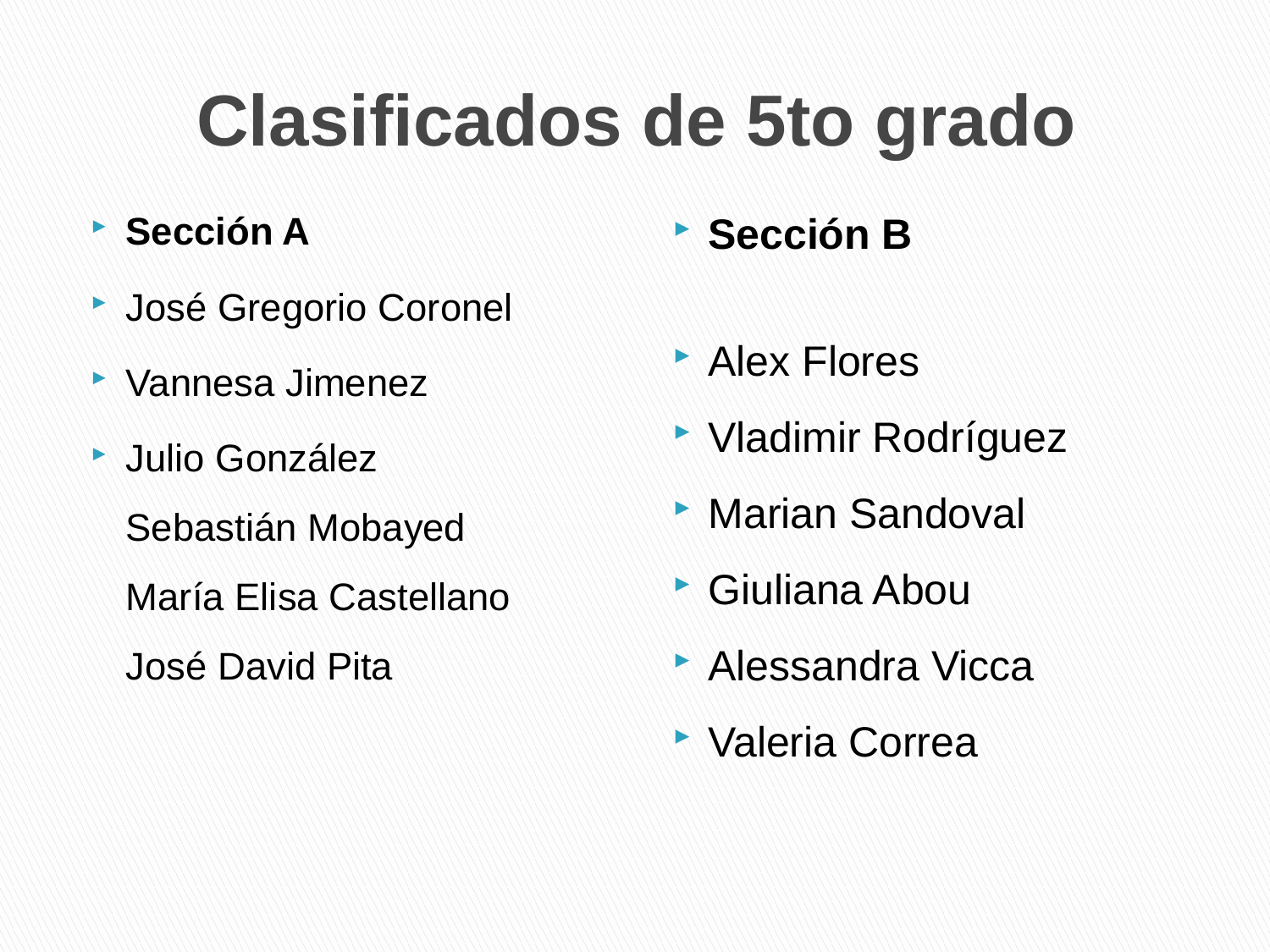

# Clasificados de 5to grado
Sección A
José Gregorio Coronel
Vannesa Jimenez
Julio González
Sebastián Mobayed
María Elisa Castellano
José David Pita

Sección B
Alex Flores
Vladimir Rodríguez
Marian Sandoval
Giuliana Abou
Alessandra Vicca
Valeria Correa